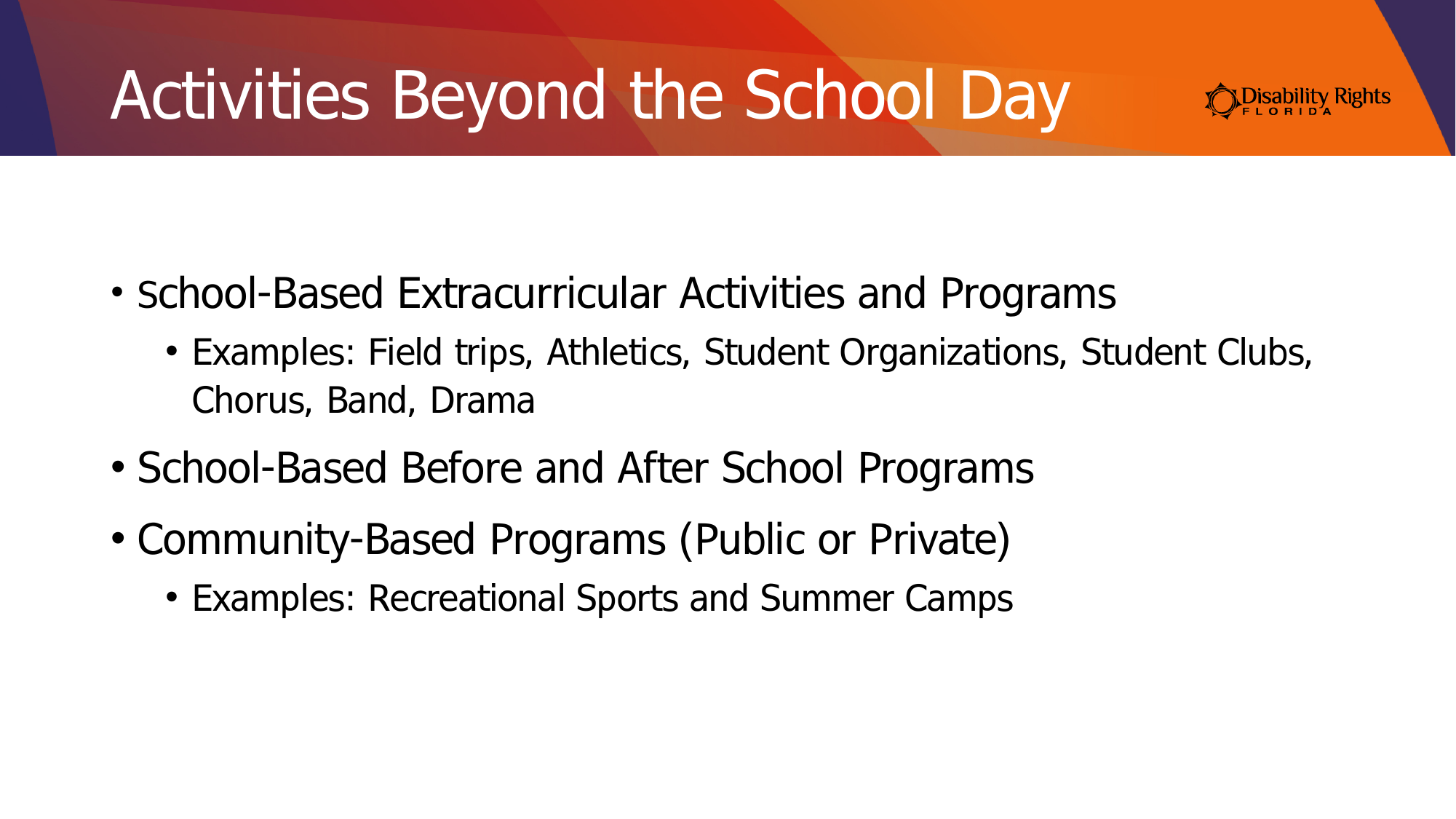

# Activities Beyond the School Day

School-Based Extracurricular Activities and Programs
Examples: Field trips, Athletics, Student Organizations, Student Clubs, Chorus, Band, Drama
School-Based Before and After School Programs
Community-Based Programs (Public or Private)
Examples: Recreational Sports and Summer Camps